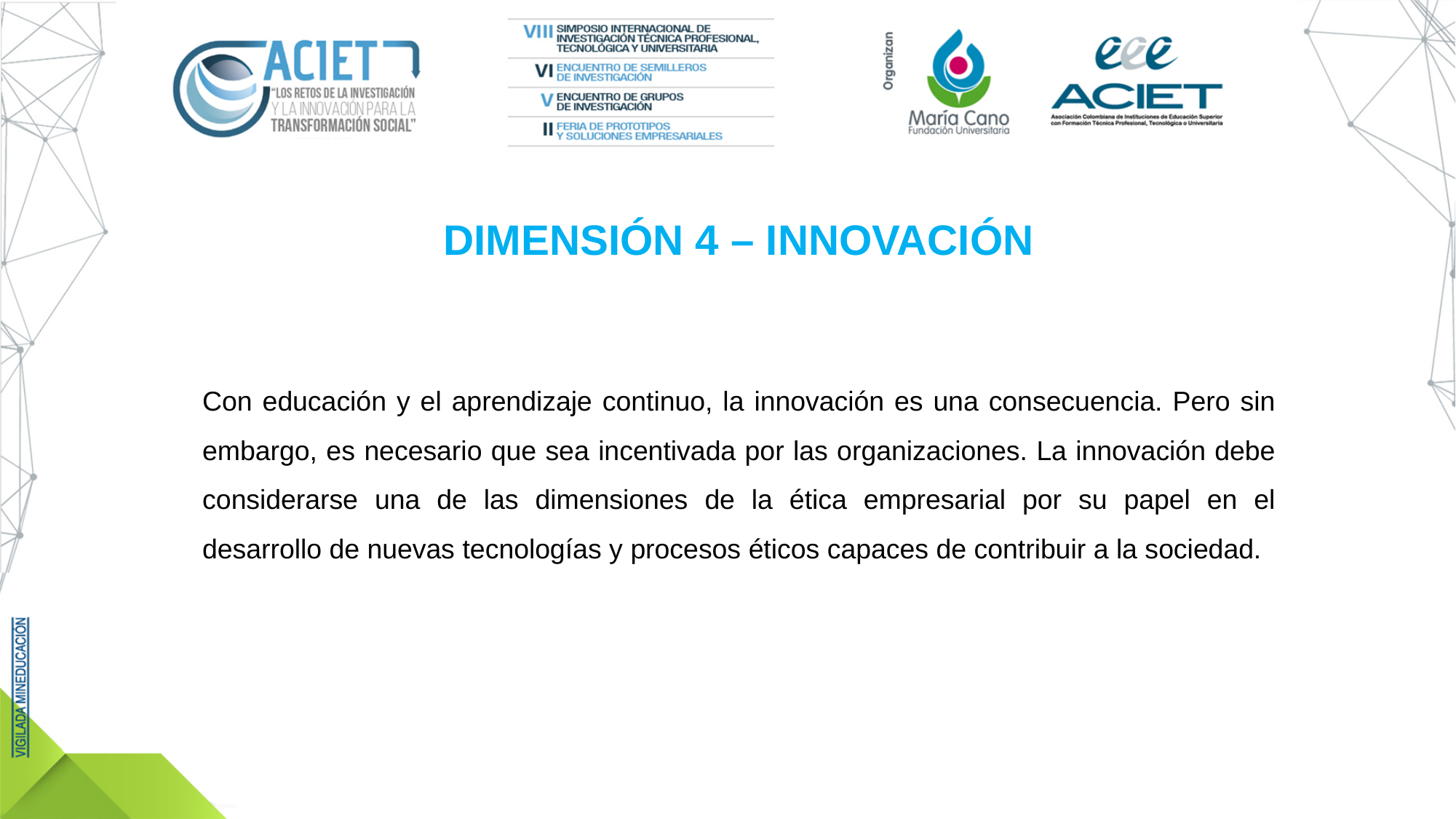

DIMENSIÓN 4 – INNOVACIÓN
Con educación y el aprendizaje continuo, la innovación es una consecuencia. Pero sin embargo, es necesario que sea incentivada por las organizaciones. La innovación debe considerarse una de las dimensiones de la ética empresarial por su papel en el desarrollo de nuevas tecnologías y procesos éticos capaces de contribuir a la sociedad.